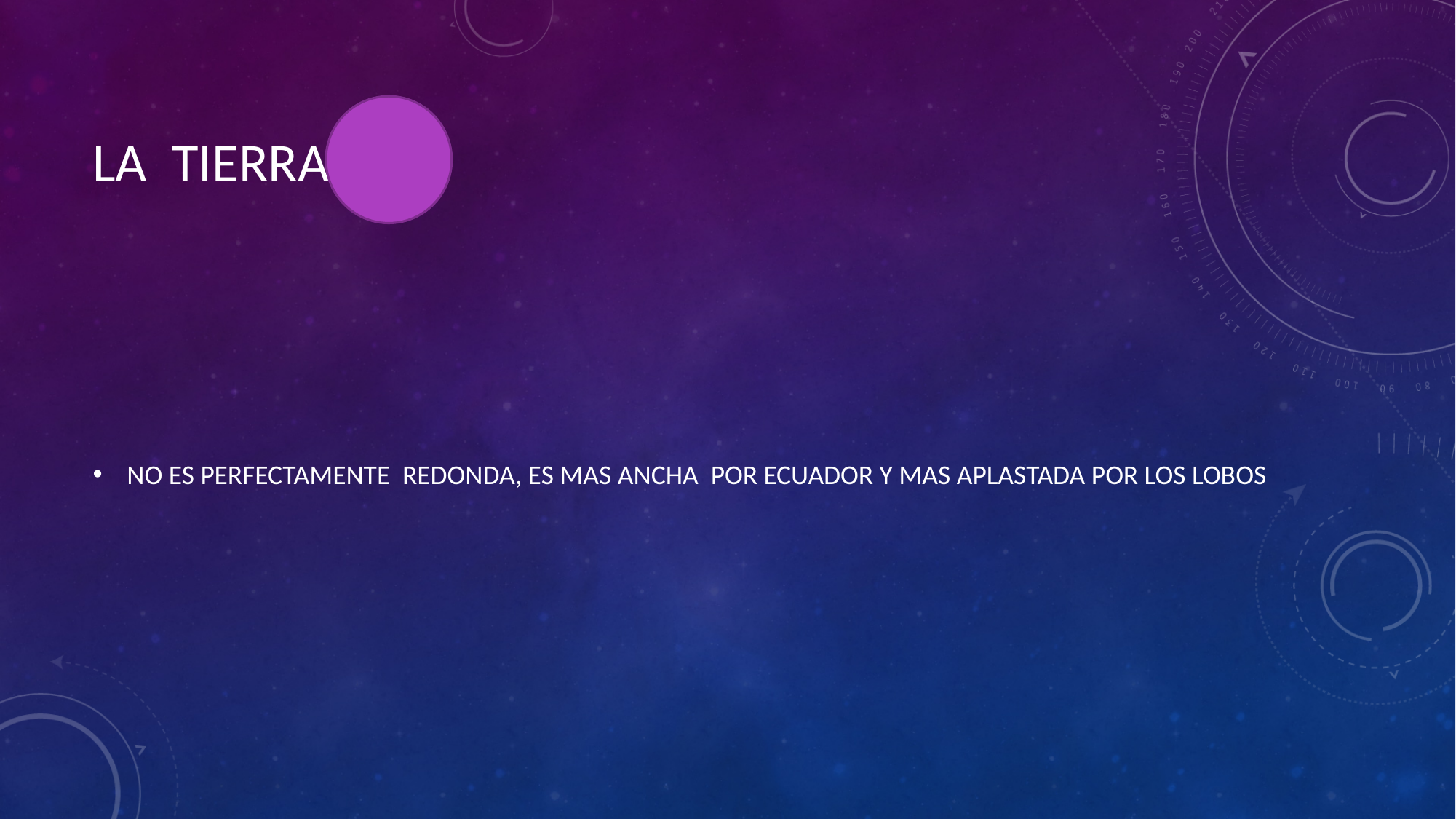

# LA  TIERRA

NO ES PERFECTAMENTE  REDONDA, ES MAS ANCHA  POR ECUADOR Y MAS APLASTADA POR LOS LOBOS